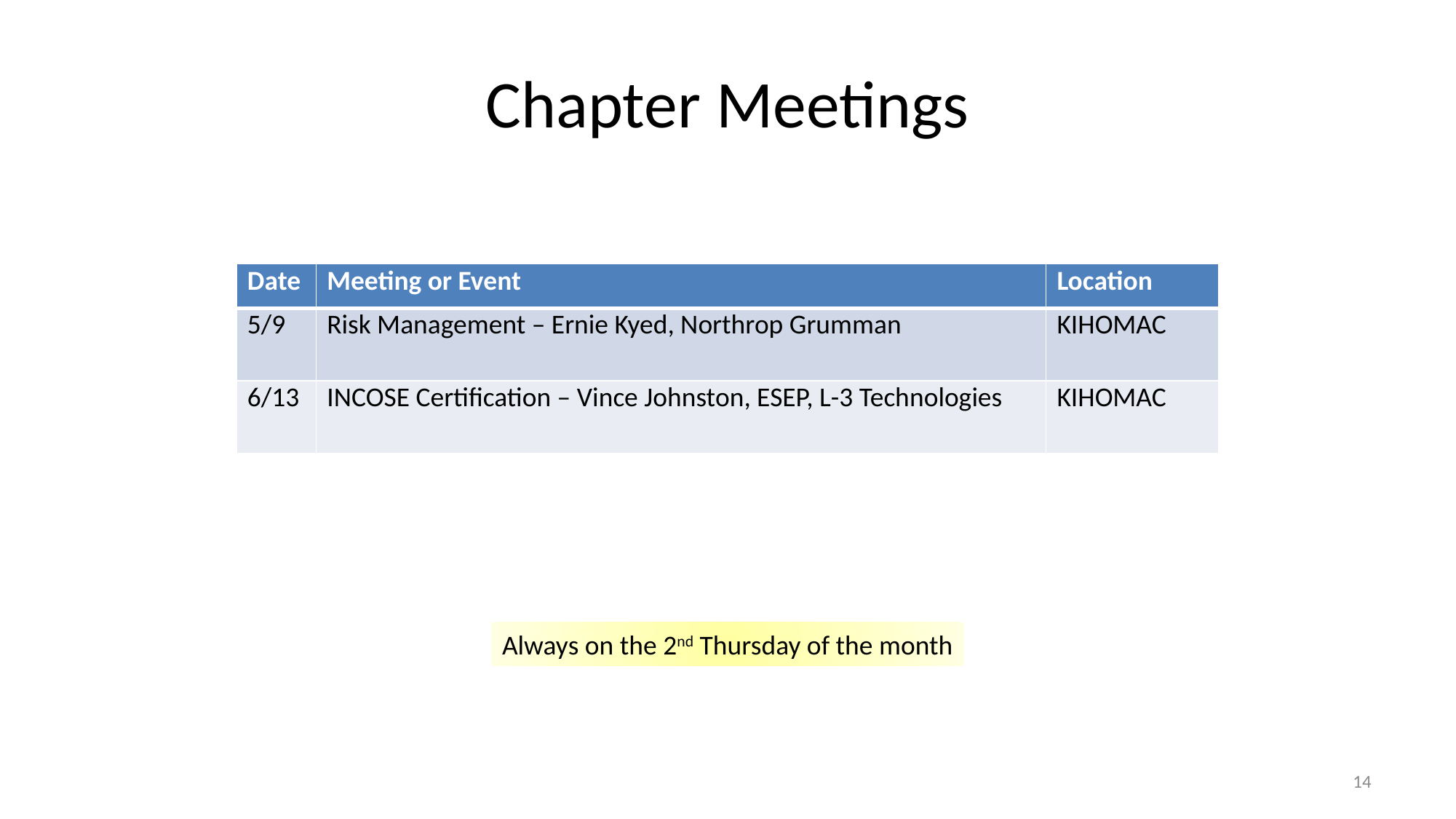

# Chapter Meetings
| Date | Meeting or Event | Location |
| --- | --- | --- |
| 5/9 | Risk Management – Ernie Kyed, Northrop Grumman | KIHOMAC |
| 6/13 | INCOSE Certification – Vince Johnston, ESEP, L-3 Technologies | KIHOMAC |
Always on the 2nd Thursday of the month
14